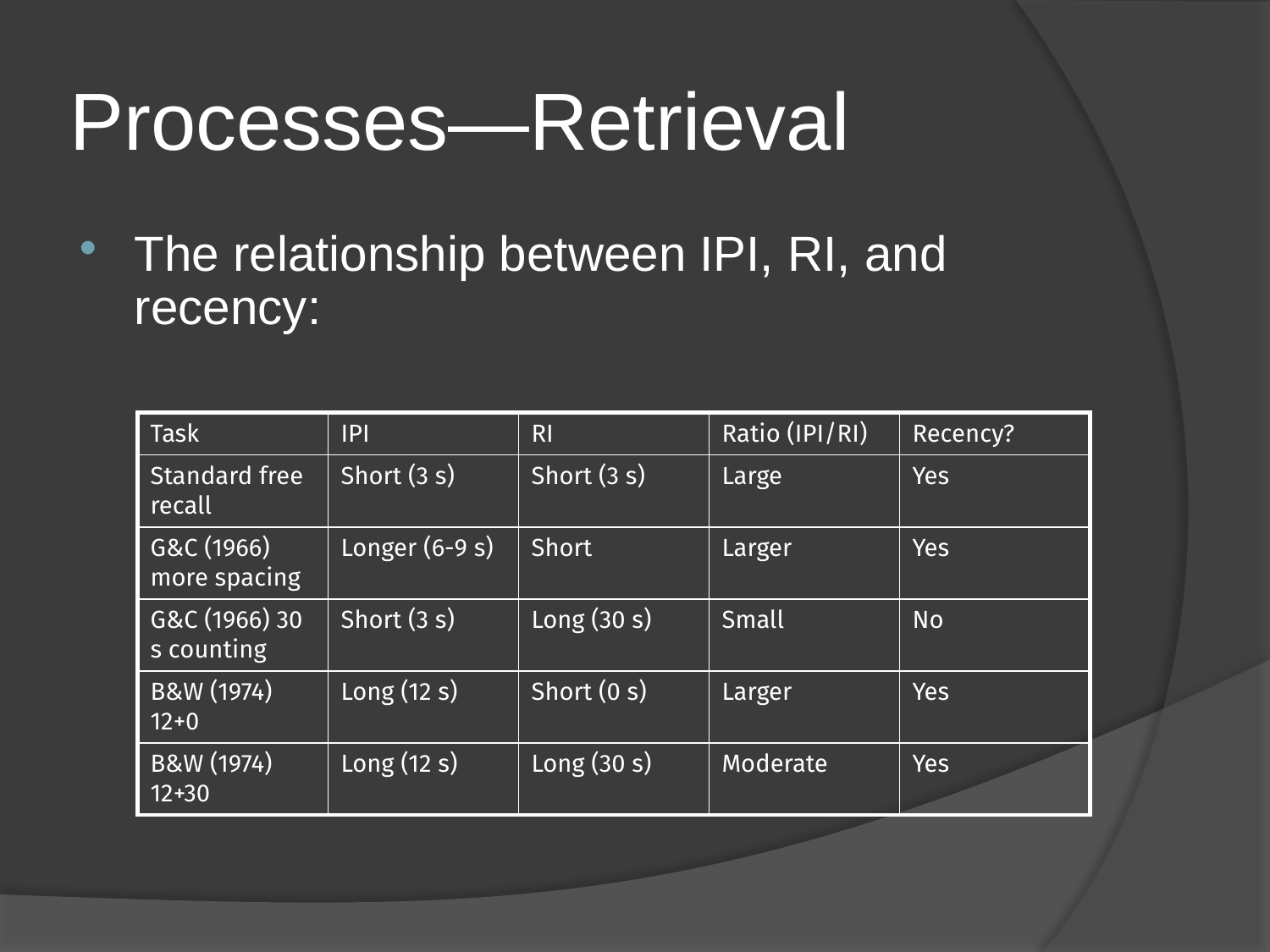

# Processes—Retrieval
The relationship between IPI, RI, and recency:
| Task | IPI | RI | Ratio (IPI/RI) | Recency? |
| --- | --- | --- | --- | --- |
| Standard free recall | Short (3 s) | Short (3 s) | Large | Yes |
| G&C (1966) more spacing | Longer (6-9 s) | Short | Larger | Yes |
| G&C (1966) 30 s counting | Short (3 s) | Long (30 s) | Small | No |
| B&W (1974) 12+0 | Long (12 s) | Short (0 s) | Larger | Yes |
| B&W (1974) 12+30 | Long (12 s) | Long (30 s) | Moderate | Yes |